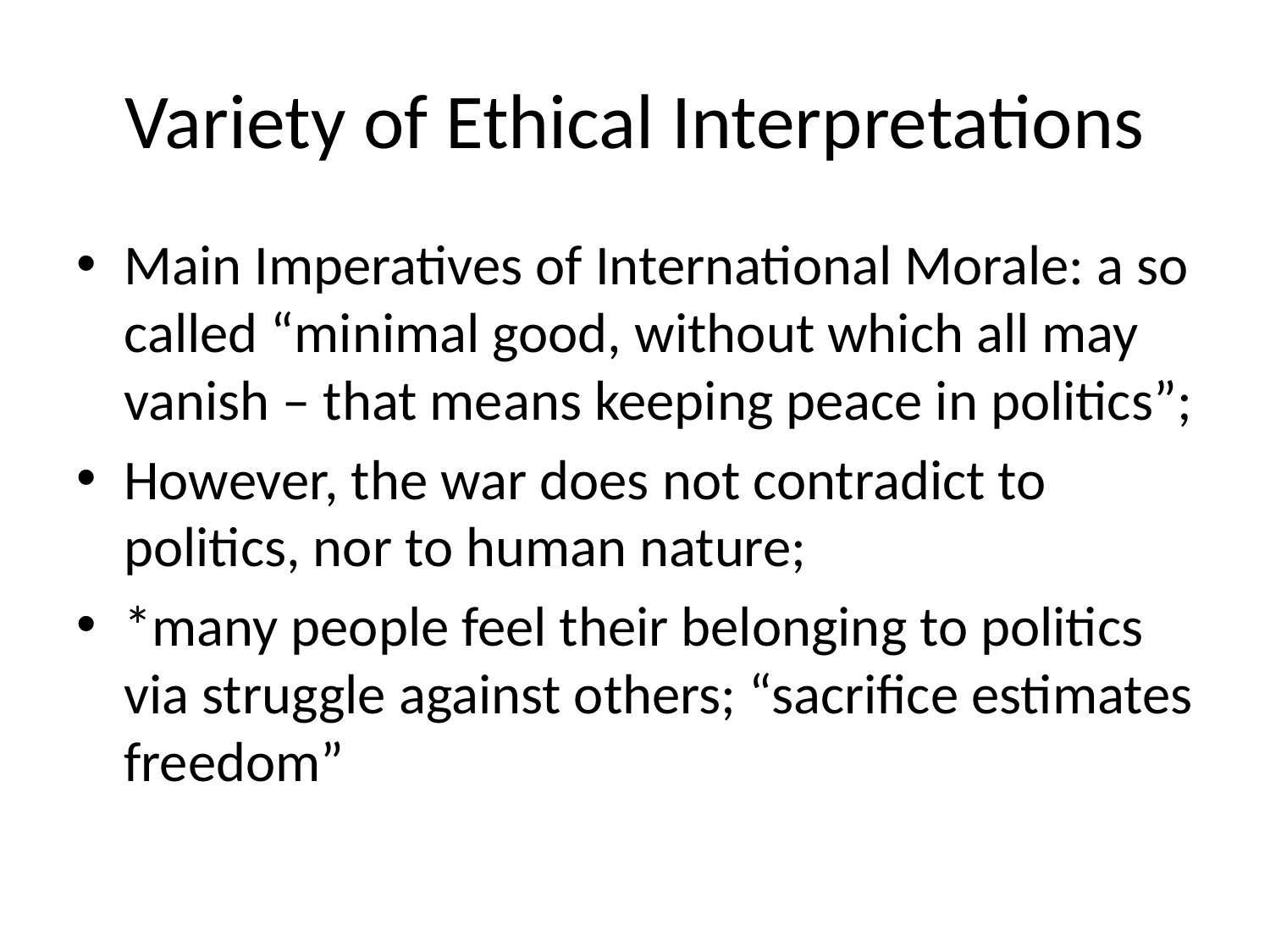

# Variety of Ethical Interpretations
Main Imperatives of International Morale: a so called “minimal good, without which all may vanish – that means keeping peace in politics”;
However, the war does not contradict to politics, nor to human nature;
*many people feel their belonging to politics via struggle against others; “sacrifice estimates freedom”